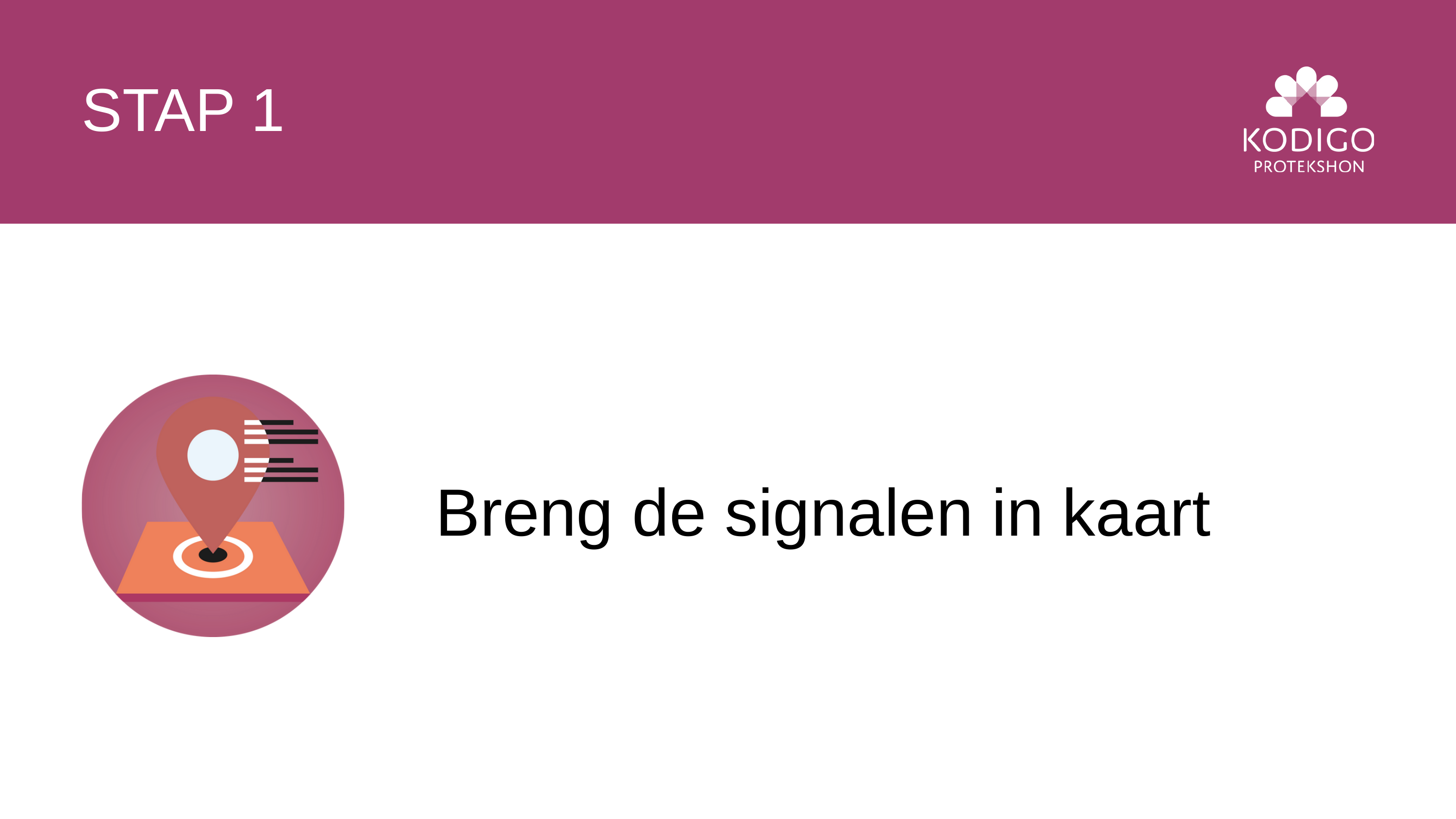

STAP 1

Breng de signalen in kaart